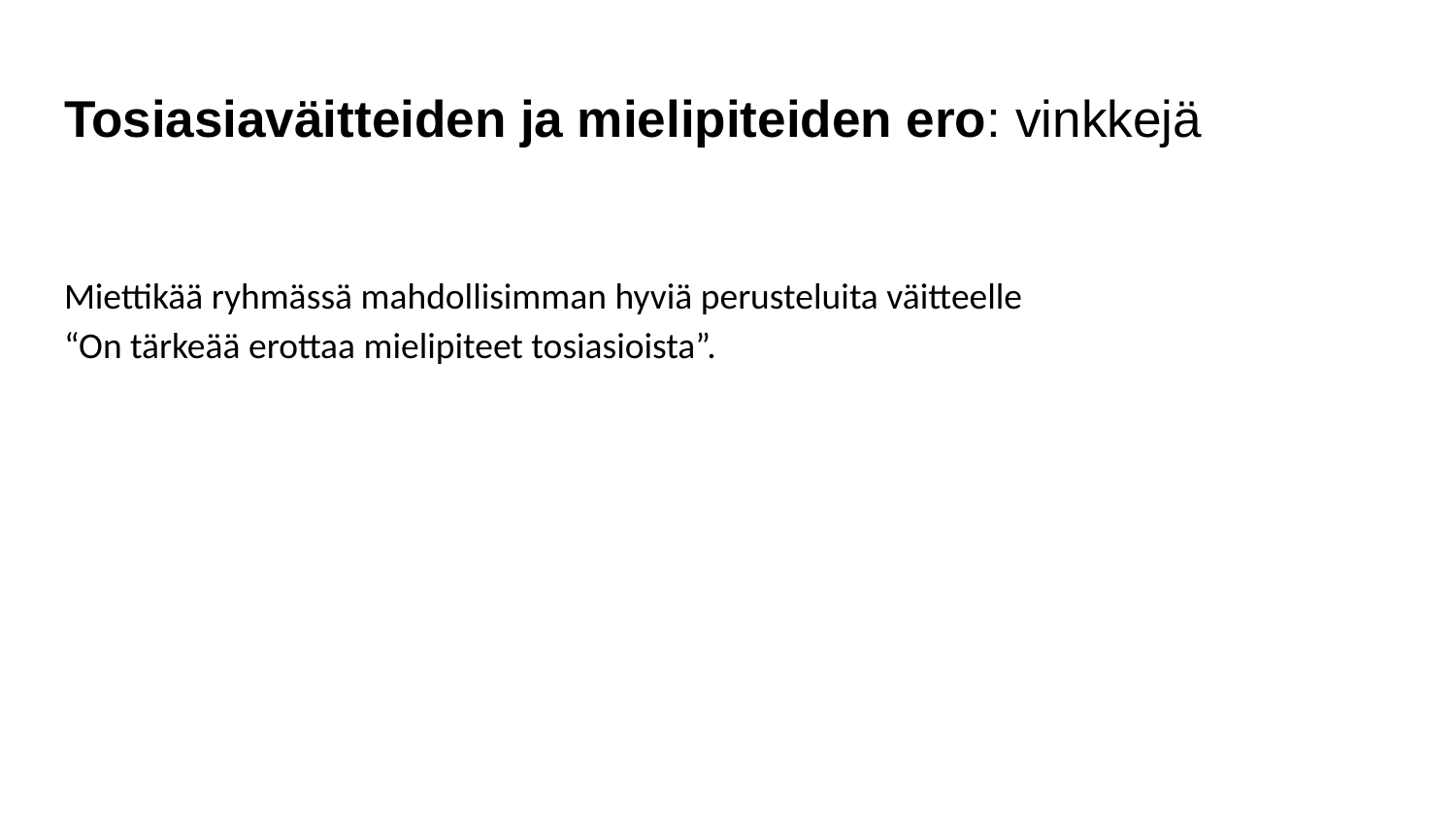

# Tosiasiaväitteiden ja mielipiteiden ero: vinkkejä

Miettikää ryhmässä mahdollisimman hyviä perusteluita väitteelle
“On tärkeää erottaa mielipiteet tosiasioista”.